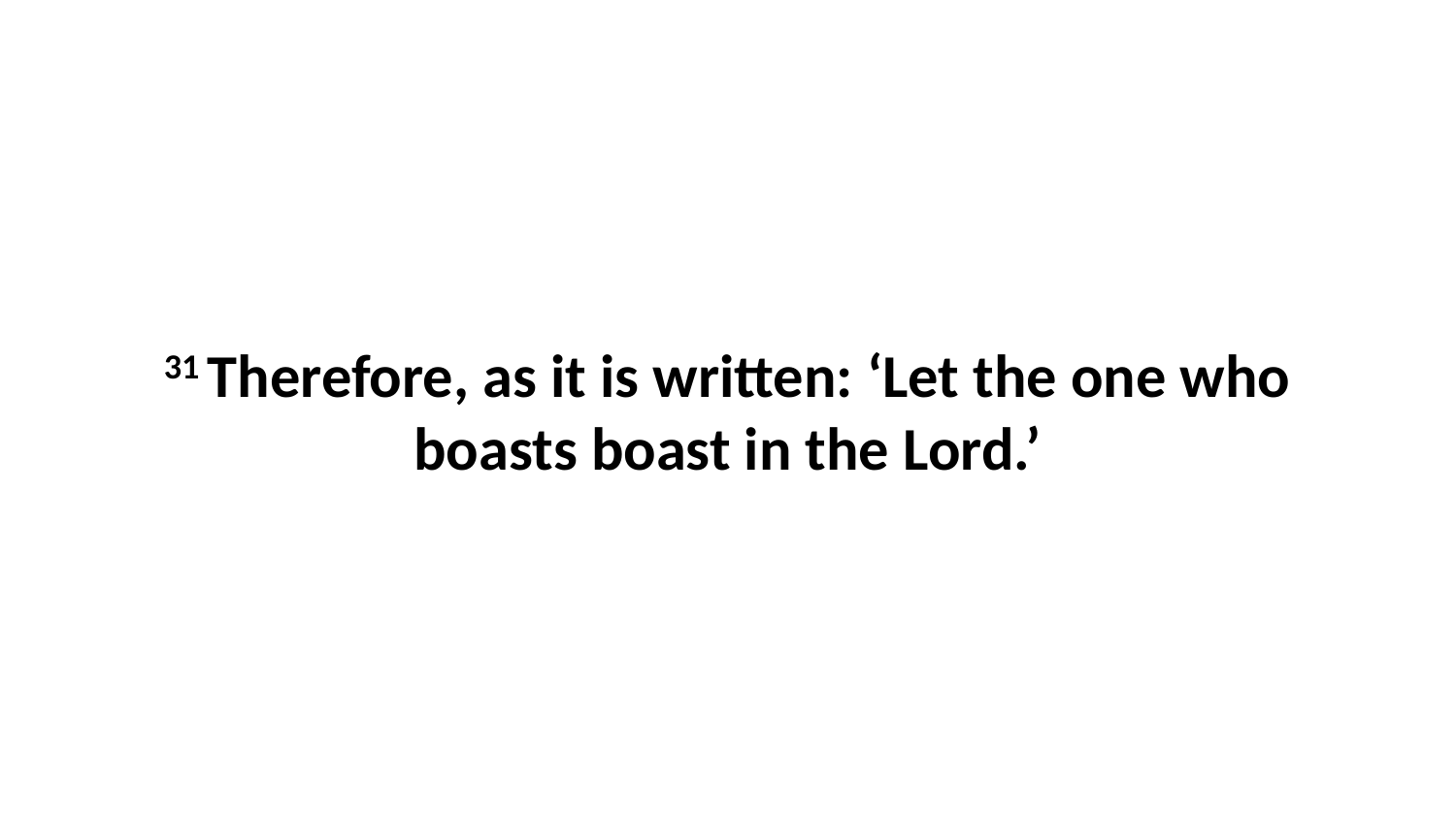

31 Therefore, as it is written: ‘Let the one who boasts boast in the Lord.’